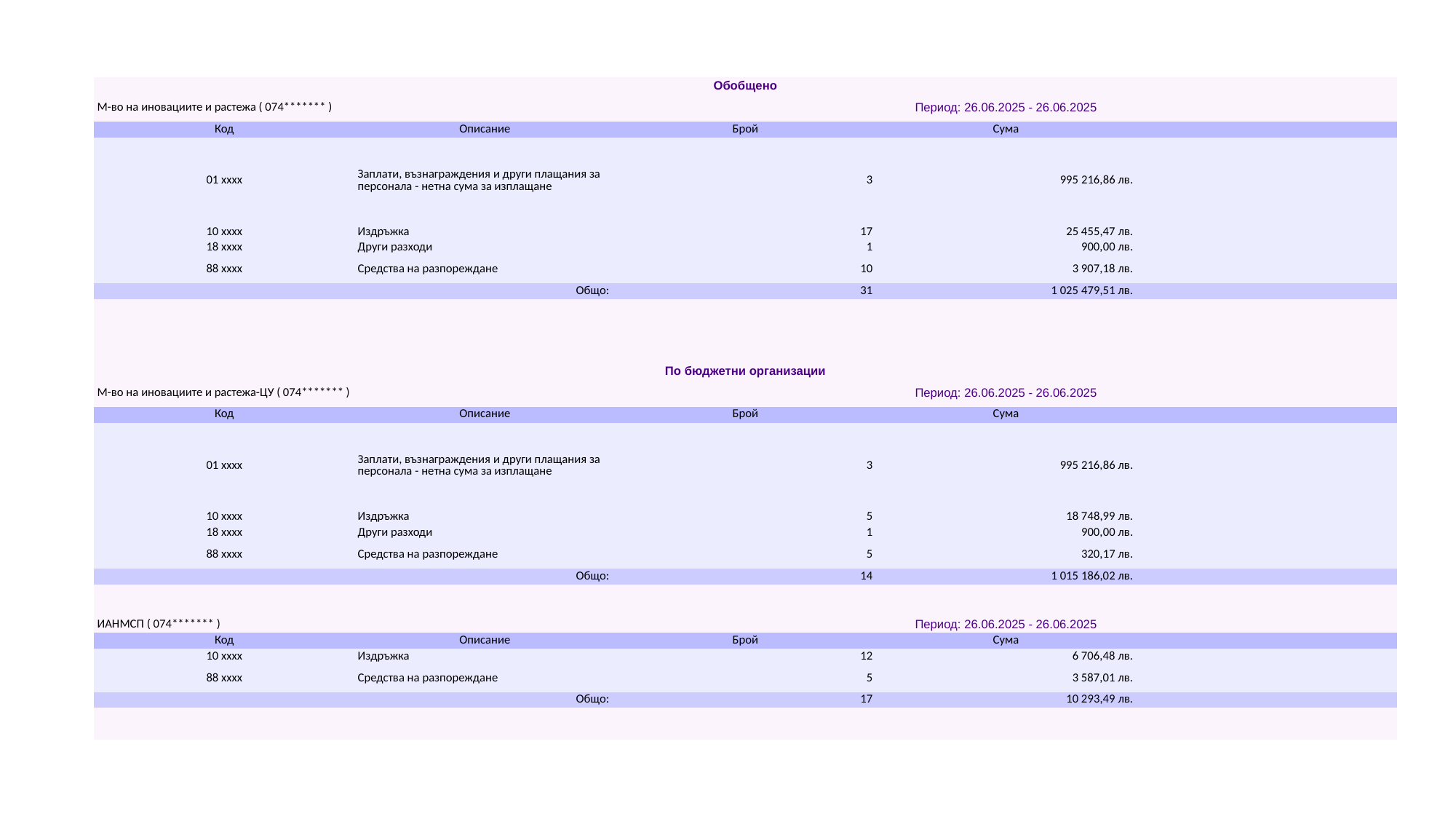

| Обобщено |  |  |  |  |
| --- | --- | --- | --- | --- |
| М-во на иновациите и растежа ( 074\*\*\*\*\*\*\* ) |  | Период: 26.06.2025 - 26.06.2025 |  |  |
| Код | Описание | Брой | Сума |  |
| 01 xxxx | Заплати, възнаграждения и други плащания за персонала - нетна сума за изплащане | 3 | 995 216,86 лв. |  |
| 10 xxxx | Издръжка | 17 | 25 455,47 лв. |  |
| 18 xxxx | Други разходи | 1 | 900,00 лв. |  |
| 88 xxxx | Средства на разпореждане | 10 | 3 907,18 лв. |  |
| Общо: |  | 31 | 1 025 479,51 лв. |  |
|  |  |  |  |  |
|  |  |  |  |  |
|  |  |  |  |  |
|  |  |  |  |  |
| По бюджетни организации |  |  |  |  |
| М-во на иновациите и растежа-ЦУ ( 074\*\*\*\*\*\*\* ) |  | Период: 26.06.2025 - 26.06.2025 |  |  |
| Код | Описание | Брой | Сума |  |
| 01 xxxx | Заплати, възнаграждения и други плащания за персонала - нетна сума за изплащане | 3 | 995 216,86 лв. |  |
| 10 xxxx | Издръжка | 5 | 18 748,99 лв. |  |
| 18 xxxx | Други разходи | 1 | 900,00 лв. |  |
| 88 xxxx | Средства на разпореждане | 5 | 320,17 лв. |  |
| Общо: |  | 14 | 1 015 186,02 лв. |  |
|  |  |  |  |  |
|  |  |  |  |  |
| ИАНМСП ( 074\*\*\*\*\*\*\* ) |  | Период: 26.06.2025 - 26.06.2025 |  |  |
| Код | Описание | Брой | Сума |  |
| 10 xxxx | Издръжка | 12 | 6 706,48 лв. |  |
| 88 xxxx | Средства на разпореждане | 5 | 3 587,01 лв. |  |
| Общо: |  | 17 | 10 293,49 лв. |  |
|  |  |  |  |  |
|  |  |  |  |  |
#